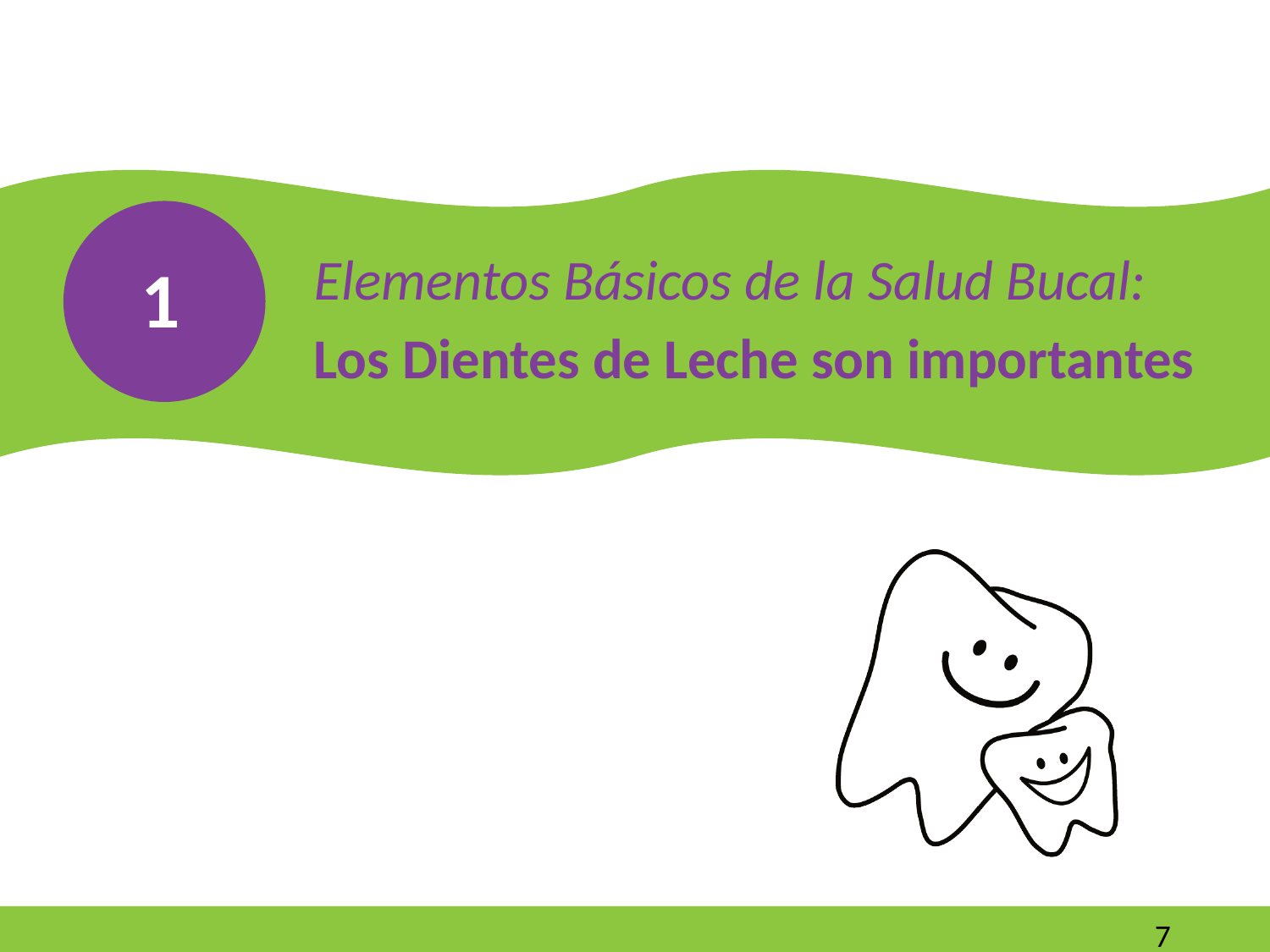

Elementos Básicos de la Salud Bucal:
Los Dientes de Leche son importantes
1